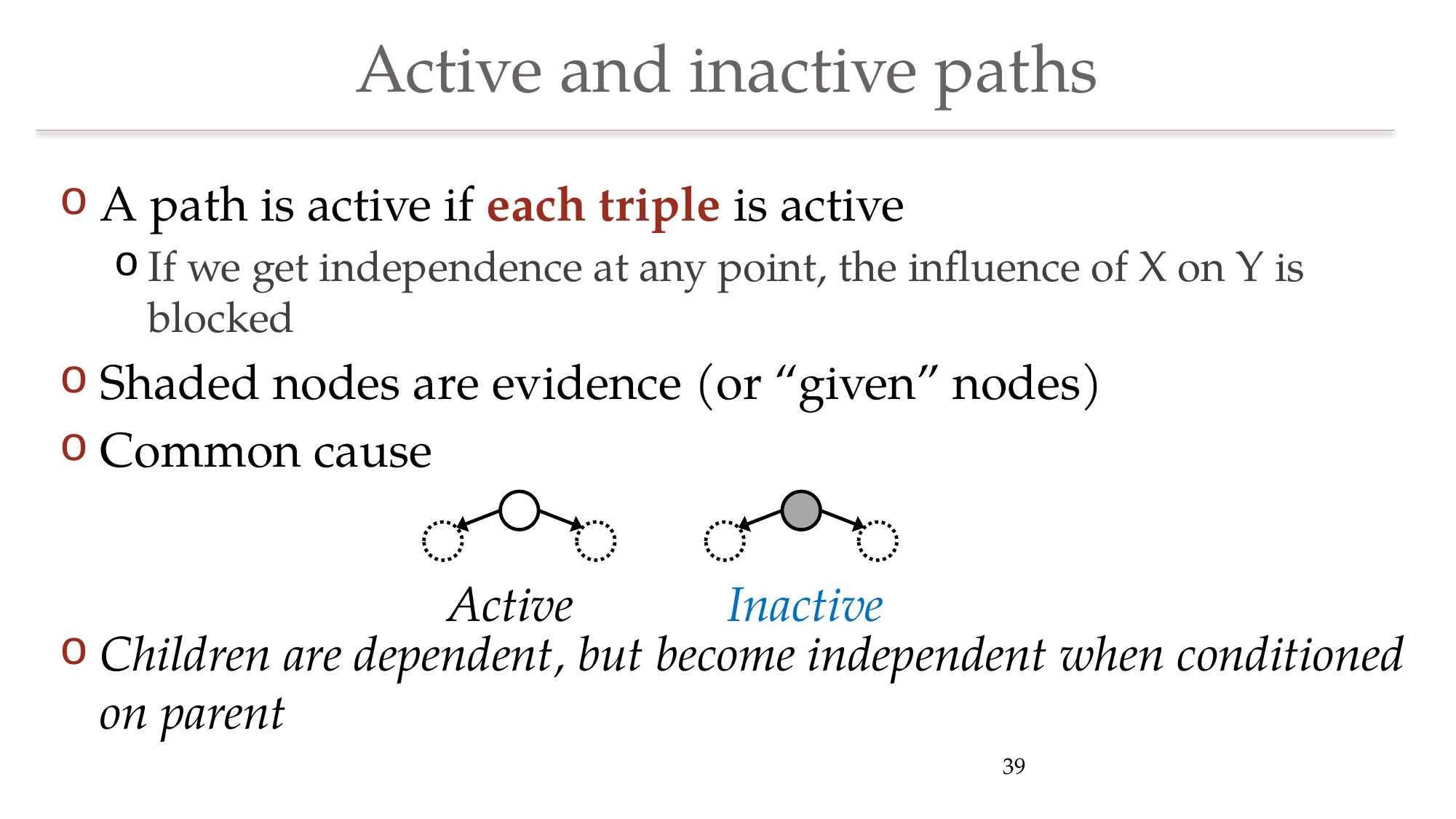

# Active and inactive paths
A path is active if each triple is active
If we get independence at any point, the influence of X on Y is blocked
Shaded nodes are evidence (or “given” nodes)
Common cause

Children are dependent, but become independent when conditioned on parent

Active
Inactive
39